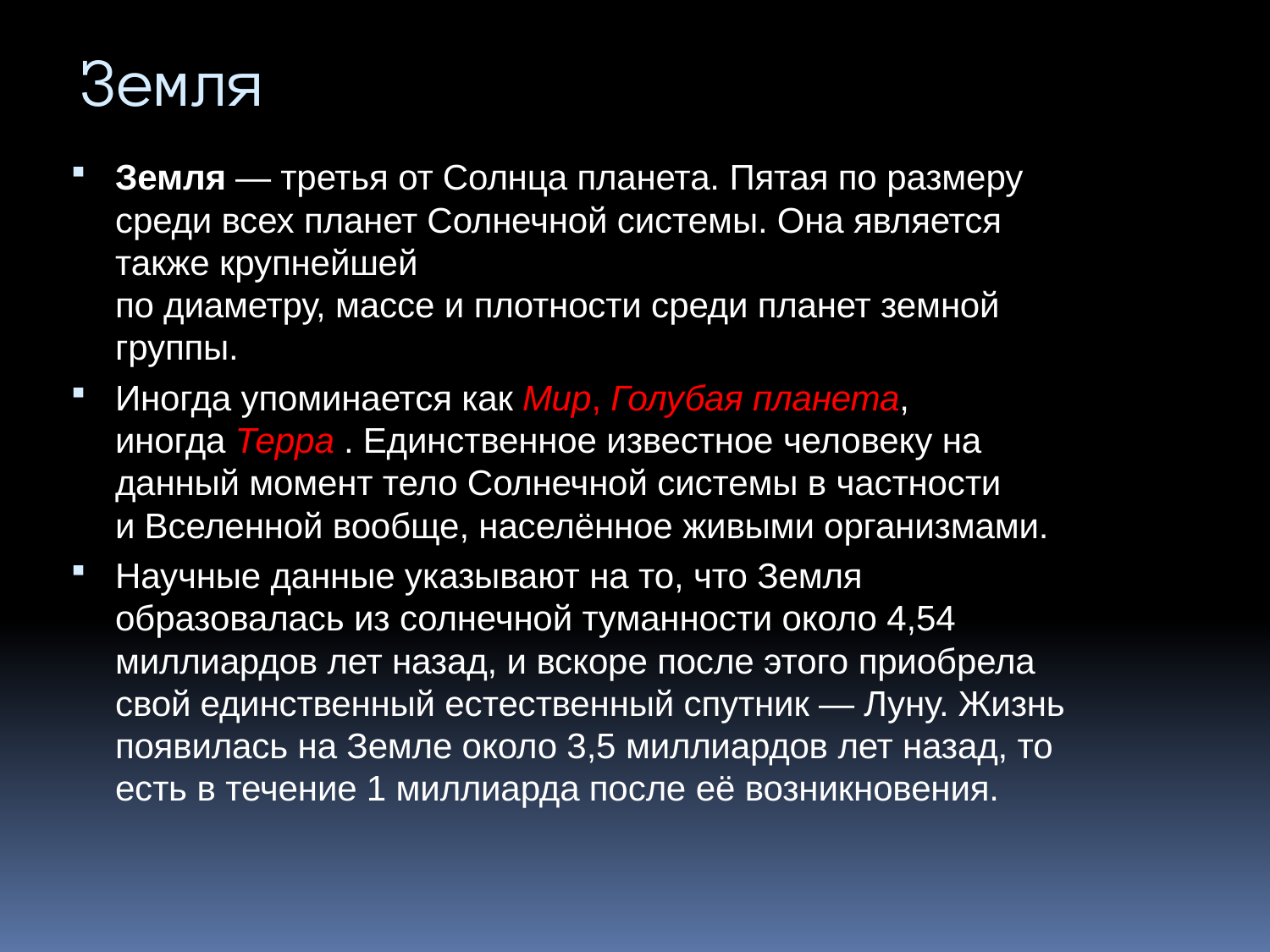

# Земля
Земля — третья от Солнца планета. Пятая по размеру среди всех планет Солнечной системы. Она является также крупнейшей по диаметру, массе и плотности среди планет земной группы.
Иногда упоминается как Мир, Голубая планета, иногда Терра . Единственное известное человеку на данный момент тело Солнечной системы в частности и Вселенной вообще, населённое живыми организмами.
Научные данные указывают на то, что Земля образовалась из солнечной туманности около 4,54 миллиардов лет назад, и вскоре после этого приобрела свой единственный естественный спутник — Луну. Жизнь появилась на Земле около 3,5 миллиардов лет назад, то есть в течение 1 миллиарда после её возникновения.